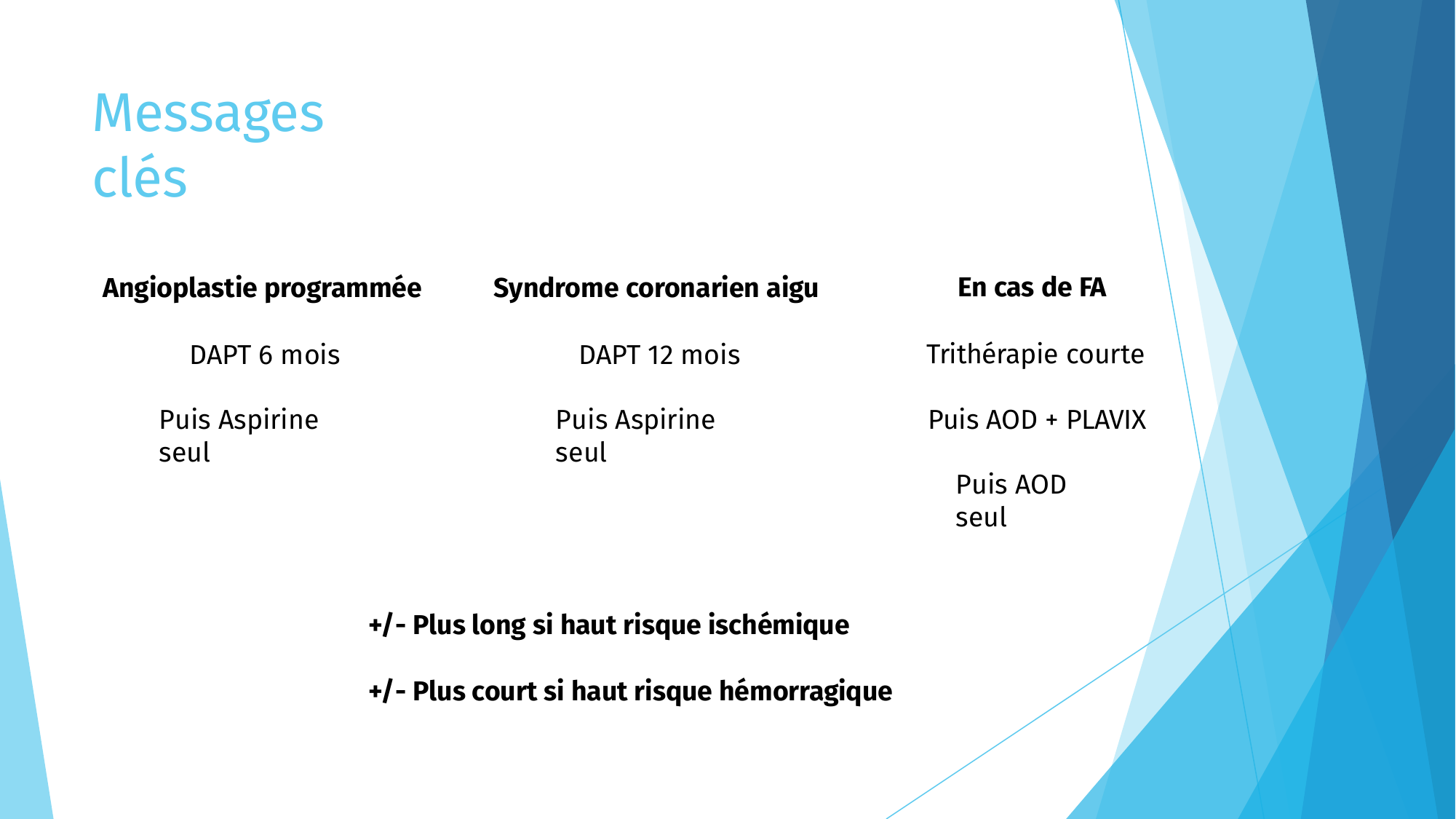

# Messages clés
En cas de FA
Angioplastie programmée
Syndrome coronarien aigu
Trithérapie courte
DAPT 6 mois
DAPT 12 mois
Puis Aspirine seul
Puis Aspirine seul
Puis AOD + PLAVIX
Puis AOD seul
+/- Plus long si haut risque ischémique

+/- Plus court si haut risque hémorragique